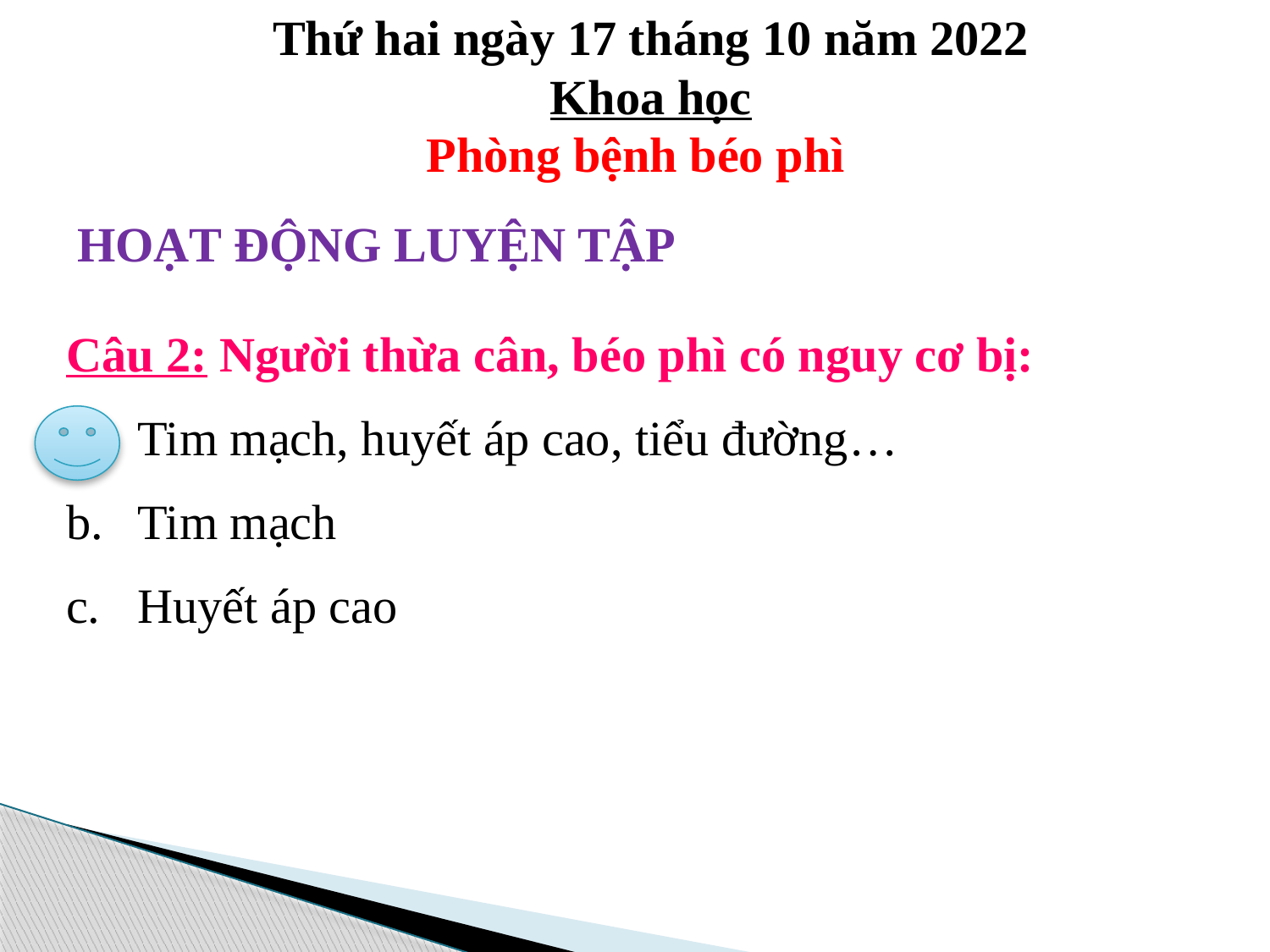

Thứ hai ngày 17 tháng 10 năm 2022
Khoa học
 Phòng bệnh béo phì
HOẠT ĐỘNG LUYỆN TẬP
Câu 2: Người thừa cân, béo phì có nguy cơ bị:
Tim mạch, huyết áp cao, tiểu đường…
Tim mạch
Huyết áp cao